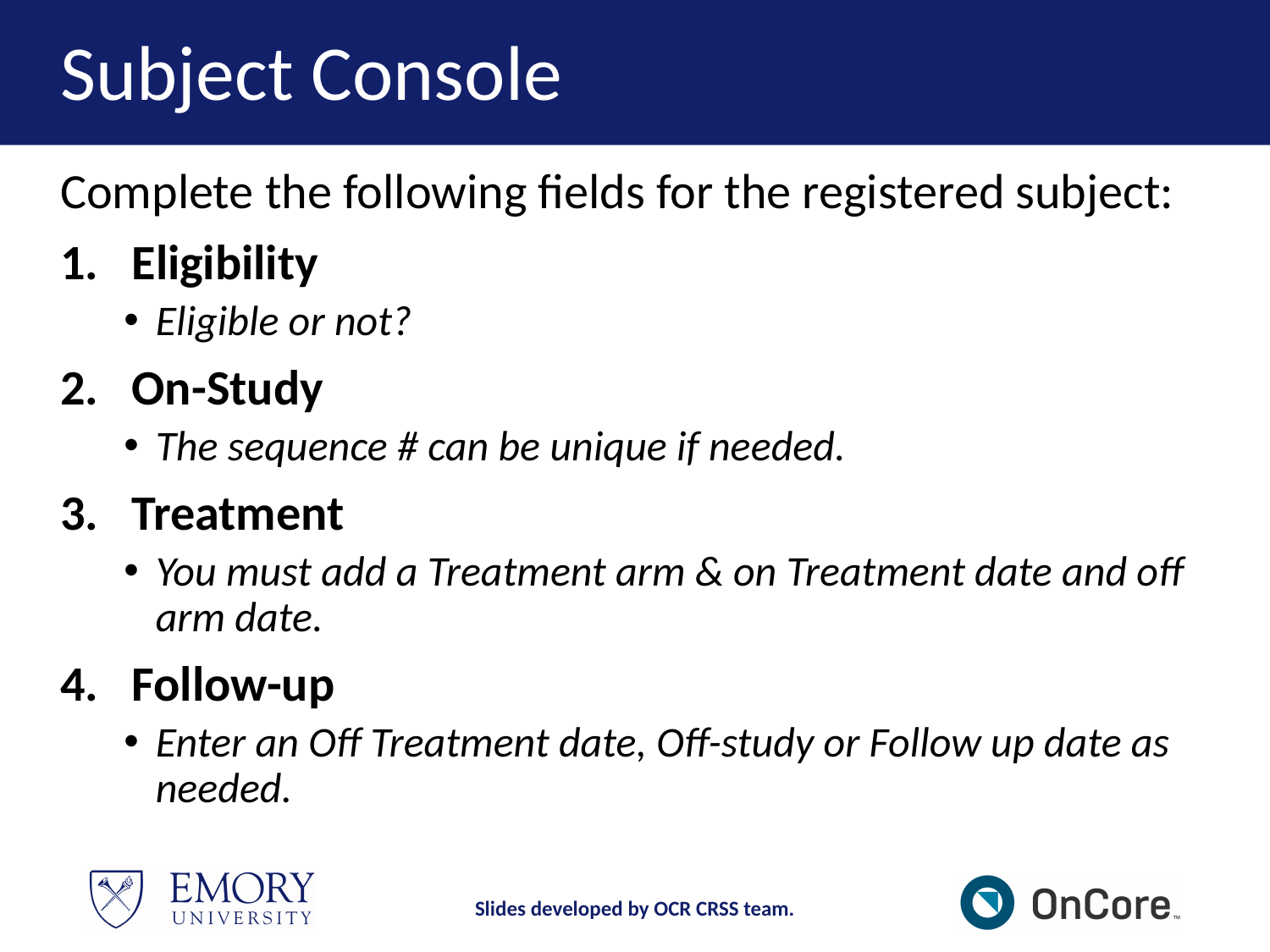

# Subject Console
Complete the following fields for the registered subject:
Eligibility
Eligible or not?
On-Study
The sequence # can be unique if needed.
Treatment
You must add a Treatment arm & on Treatment date and off arm date.
Follow-up
Enter an Off Treatment date, Off-study or Follow up date as needed.
Slides developed by OCR CRSS team.